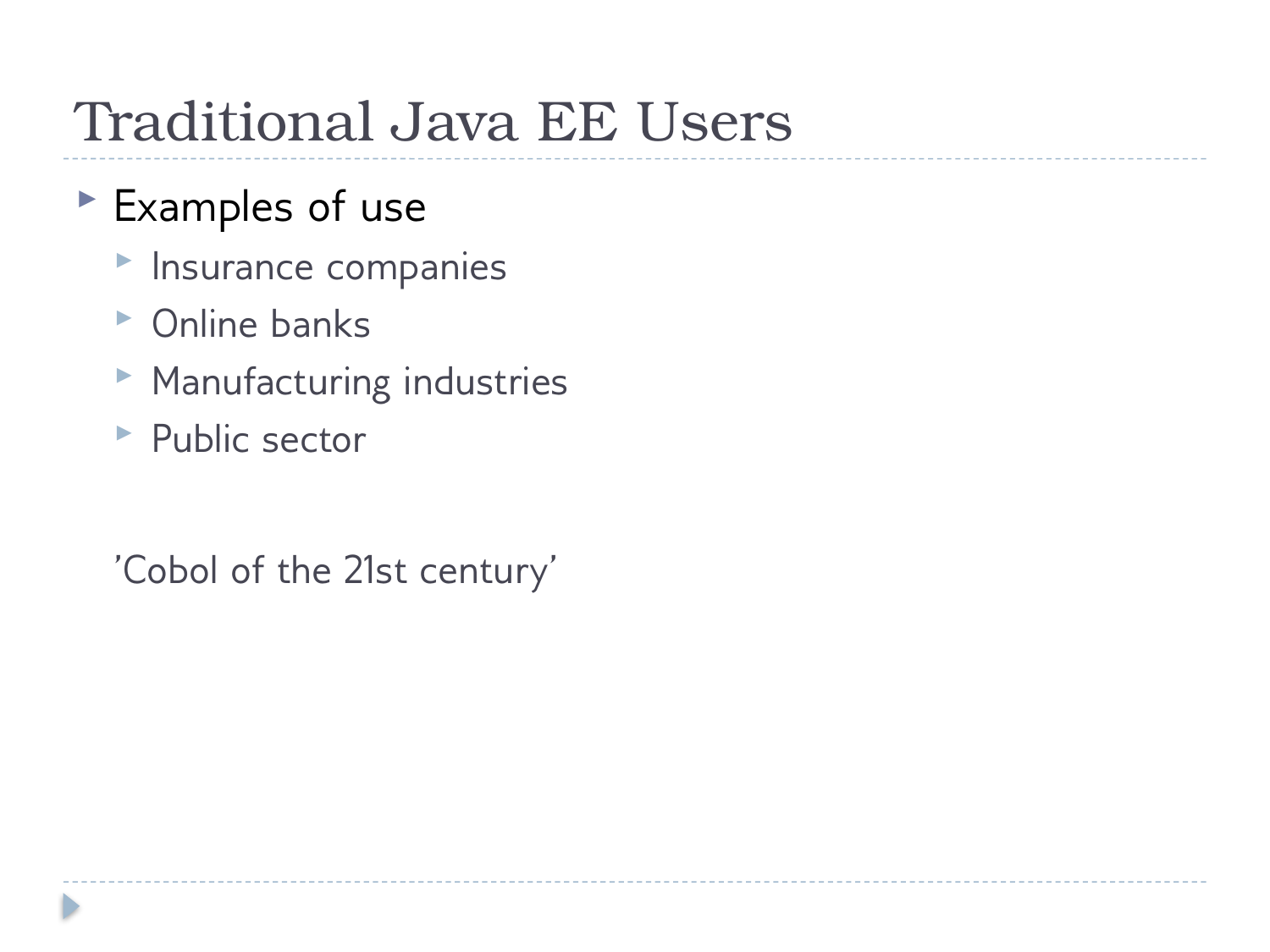

# Traditional Java EE Users
Examples of use
Insurance companies
Online banks
Manufacturing industries
Public sector

’Cobol of the 21st century’